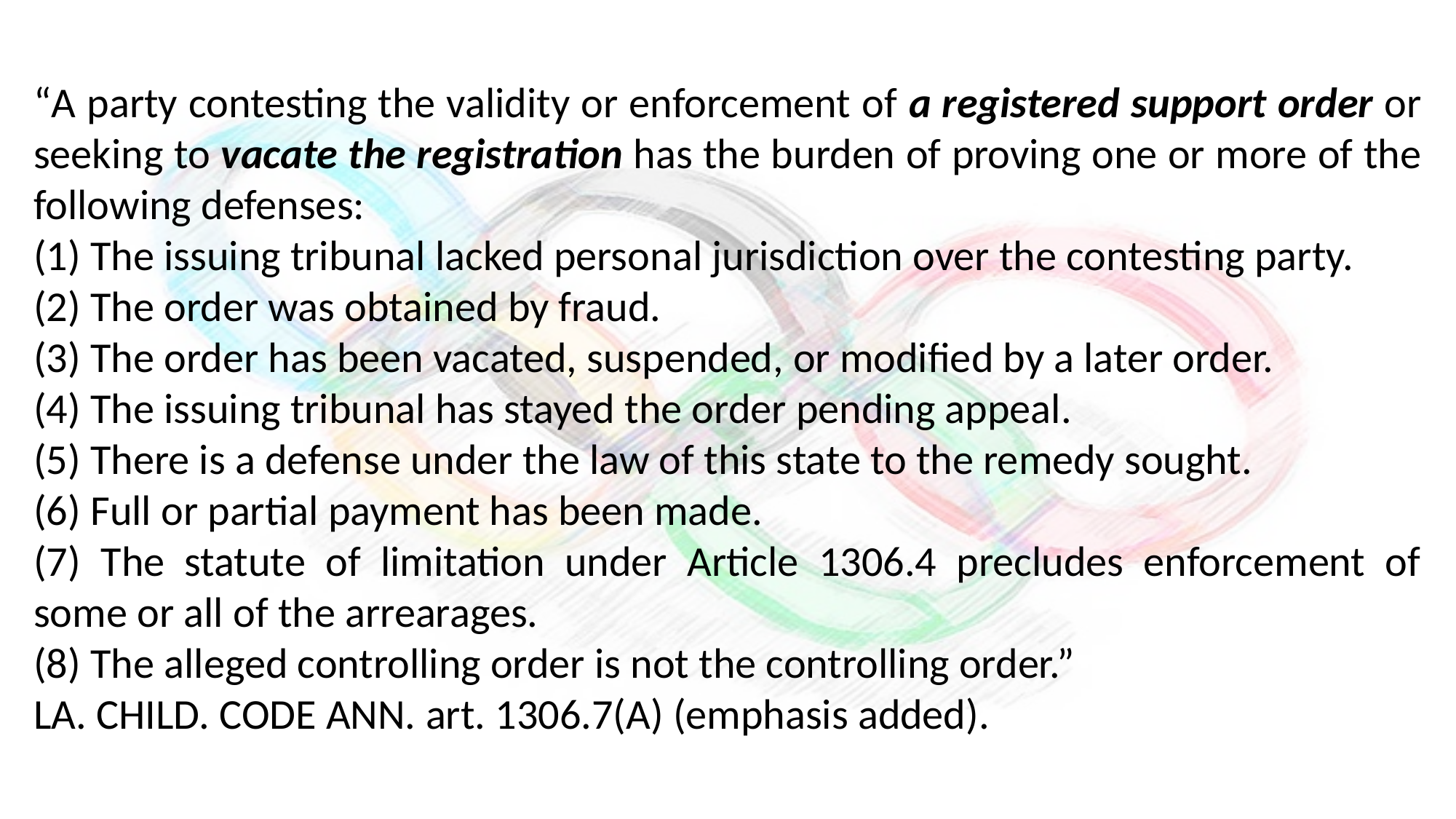

“A party contesting the validity or enforcement of a registered support order or seeking to vacate the registration has the burden of proving one or more of the following defenses:
(1) The issuing tribunal lacked personal jurisdiction over the contesting party.
(2) The order was obtained by fraud.
(3) The order has been vacated, suspended, or modified by a later order.
(4) The issuing tribunal has stayed the order pending appeal.
(5) There is a defense under the law of this state to the remedy sought.
(6) Full or partial payment has been made.
(7) The statute of limitation under Article 1306.4 precludes enforcement of some or all of the arrearages.
(8) The alleged controlling order is not the controlling order.”
La. Child. Code Ann. art. 1306.7(A) (emphasis added).